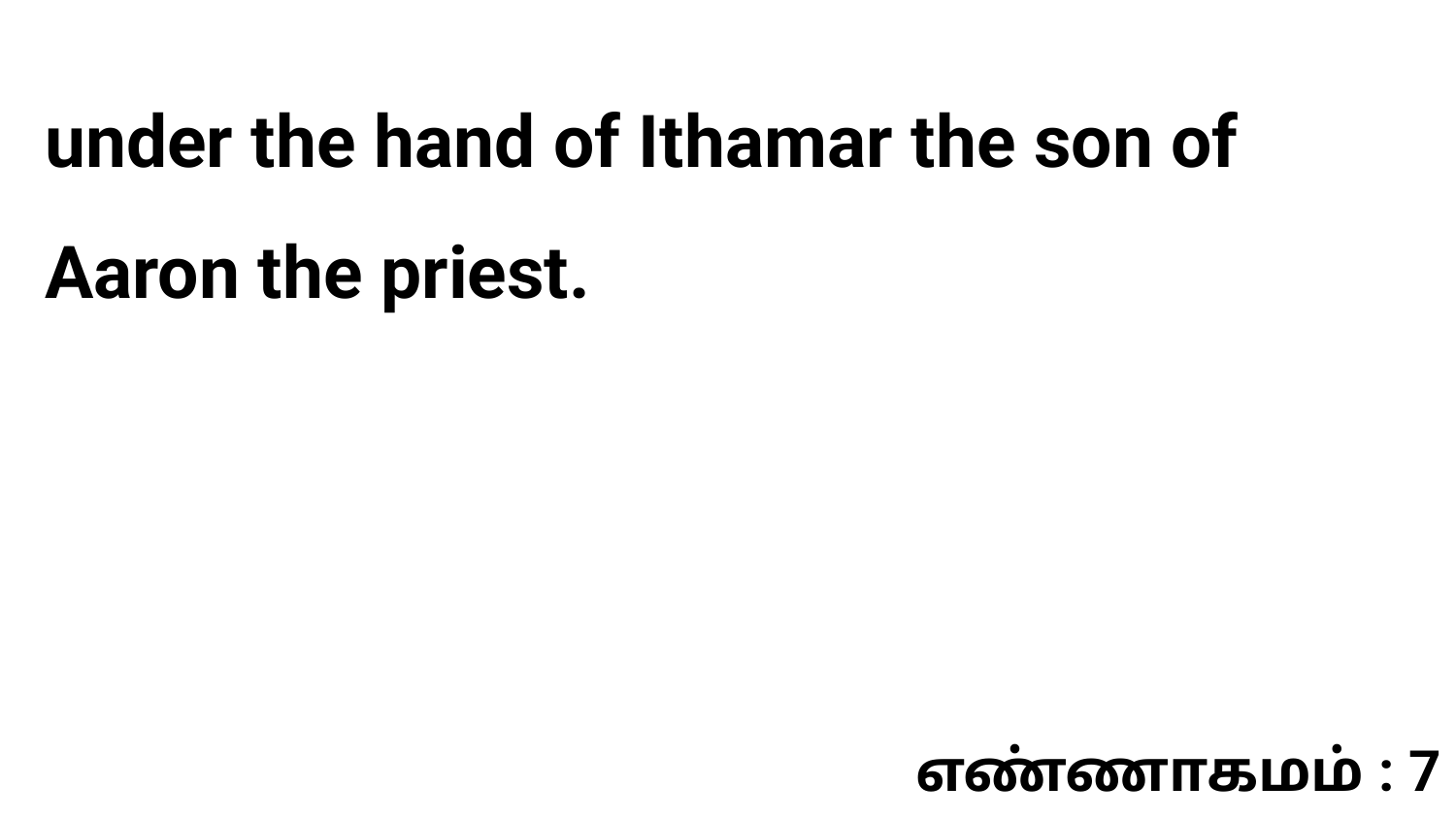

under the hand of Ithamar the son of Aaron the priest.
எண்ணாகமம் : 7